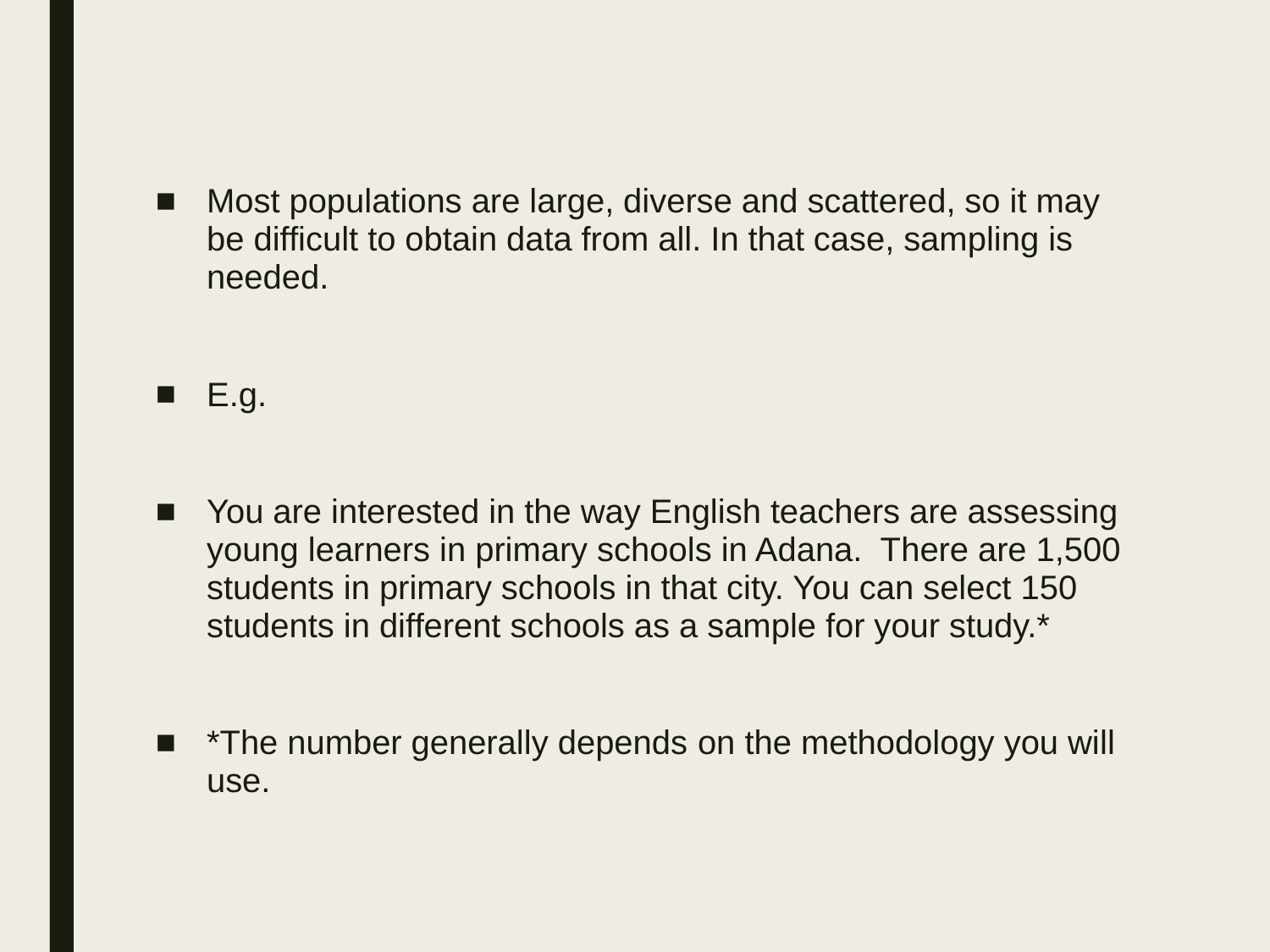

Most populations are large, diverse and scattered, so it may be difficult to obtain data from all. In that case, sampling is needed.

E.g.

You are interested in the way English teachers are assessing young learners in primary schools in Adana.  There are 1,500 students in primary schools in that city. You can select 150 students in different schools as a sample for your study.*

*The number generally depends on the methodology you will use.